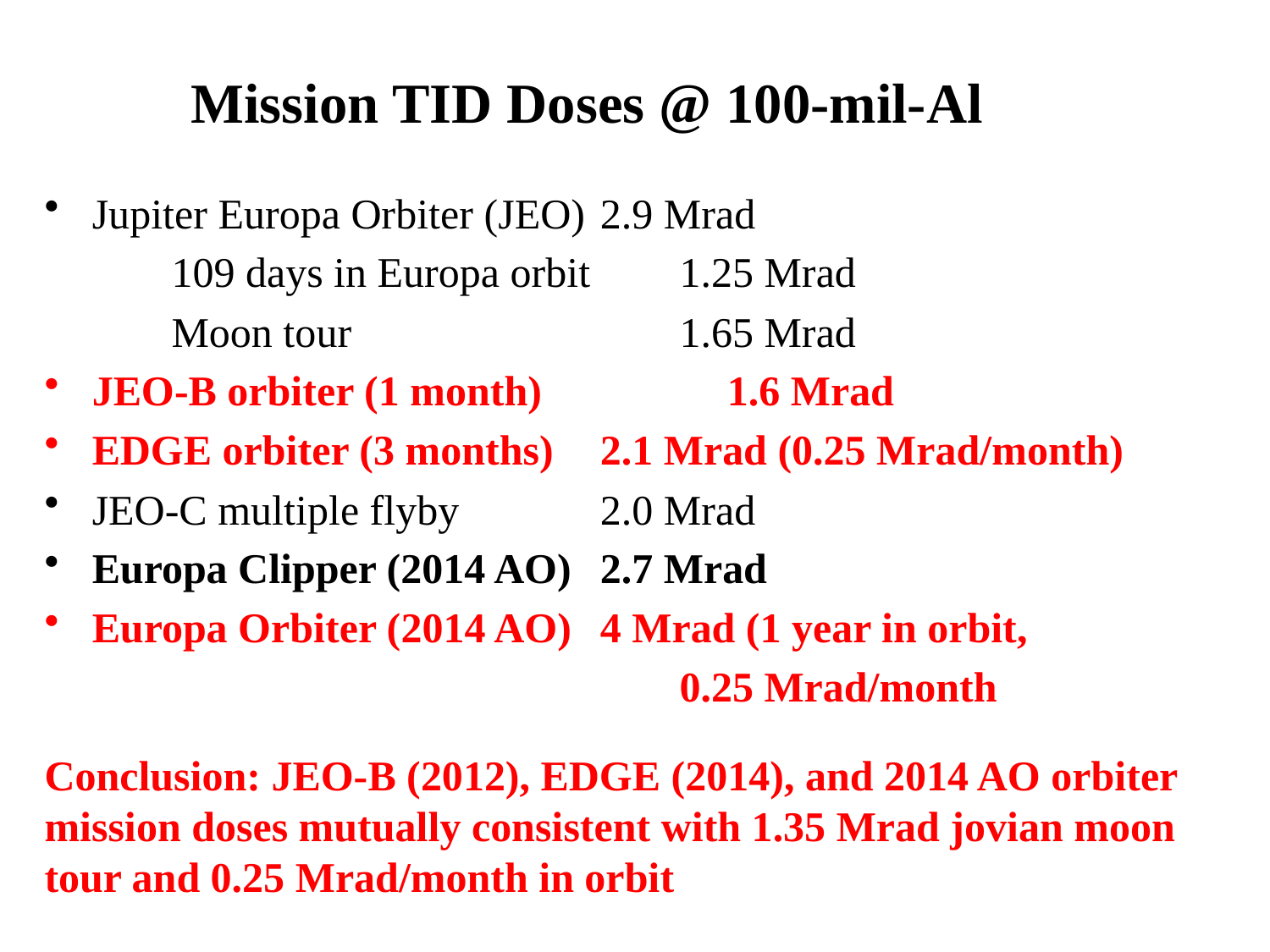

# Mission TID Doses @ 100-mil-Al
Jupiter Europa Orbiter (JEO)	2.9 Mrad
	109 days in Europa orbit	1.25 Mrad
	Moon tour			1.65 Mrad
JEO-B orbiter (1 month)		1.6 Mrad
EDGE orbiter (3 months)	2.1 Mrad (0.25 Mrad/month)
JEO-C multiple flyby		2.0 Mrad
Europa Clipper (2014 AO)	2.7 Mrad
Europa Orbiter (2014 AO)	4 Mrad (1 year in orbit,
					0.25 Mrad/month

Conclusion: JEO-B (2012), EDGE (2014), and 2014 AO orbiter mission doses mutually consistent with 1.35 Mrad jovian moon tour and 0.25 Mrad/month in orbit